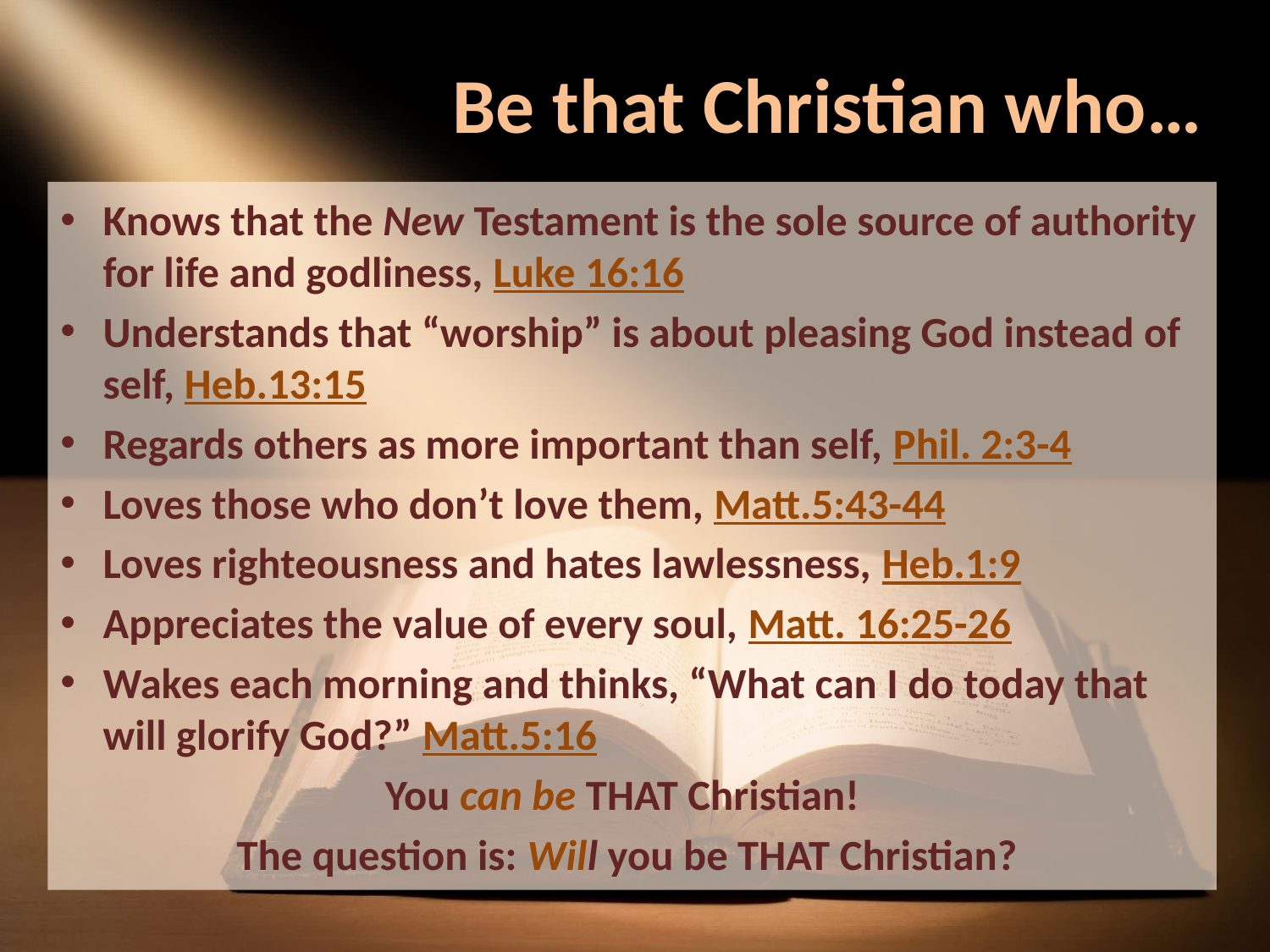

# Be that Christian who…
Knows that the New Testament is the sole source of authority for life and godliness, Luke 16:16
Understands that “worship” is about pleasing God instead of self, Heb.13:15
Regards others as more important than self, Phil. 2:3-4
Loves those who don’t love them, Matt.5:43-44
Loves righteousness and hates lawlessness, Heb.1:9
Appreciates the value of every soul, Matt. 16:25-26
Wakes each morning and thinks, “What can I do today that will glorify God?” Matt.5:16
You can be THAT Christian!
The question is: Will you be THAT Christian?